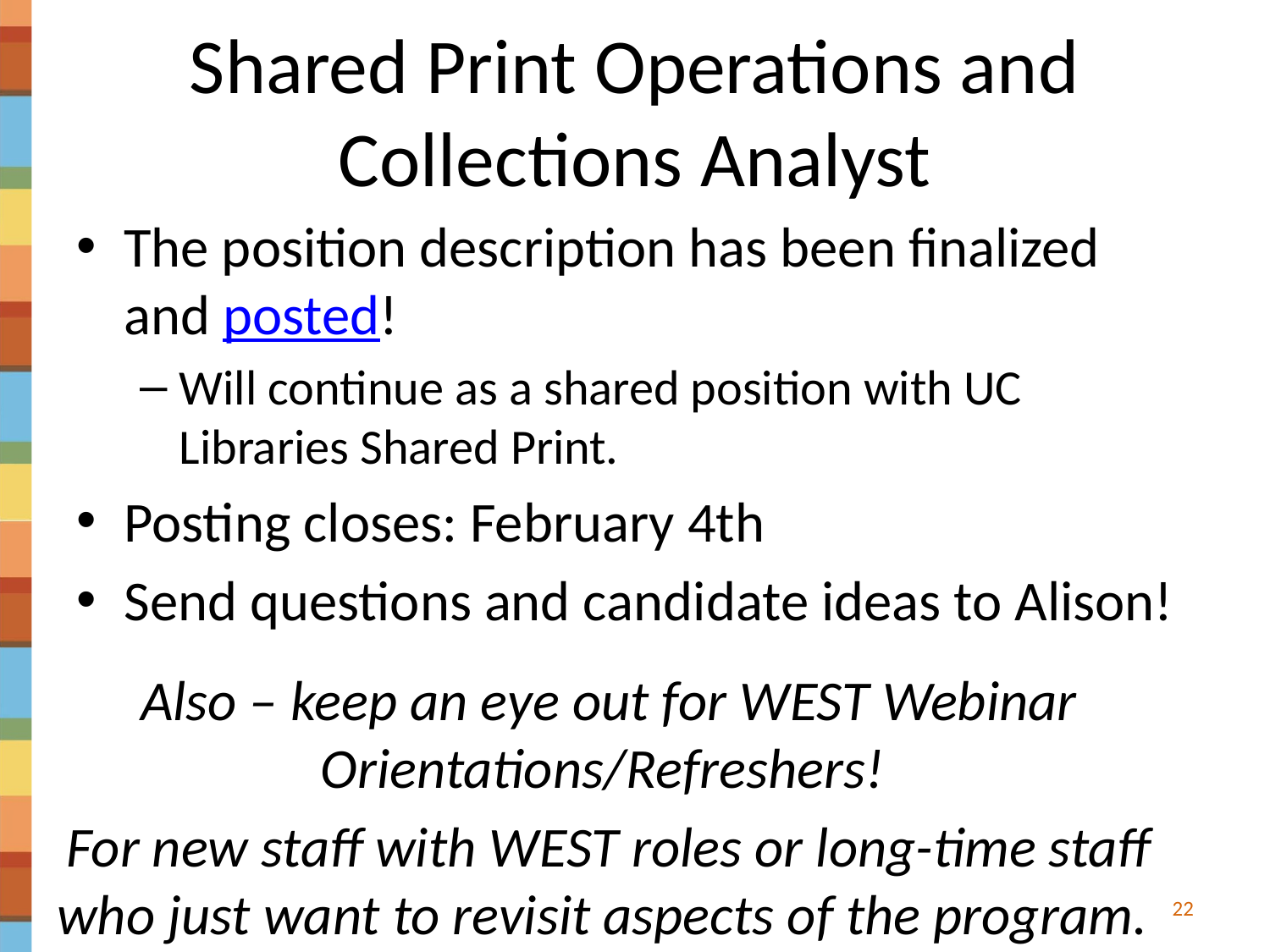

# Shared Print Operations and Collections Analyst
The position description has been finalized and posted!
Will continue as a shared position with UC Libraries Shared Print.
Posting closes: February 4th
Send questions and candidate ideas to Alison!

Also – keep an eye out for WEST Webinar Orientations/Refreshers!
For new staff with WEST roles or long-time staff who just want to revisit aspects of the program.
22